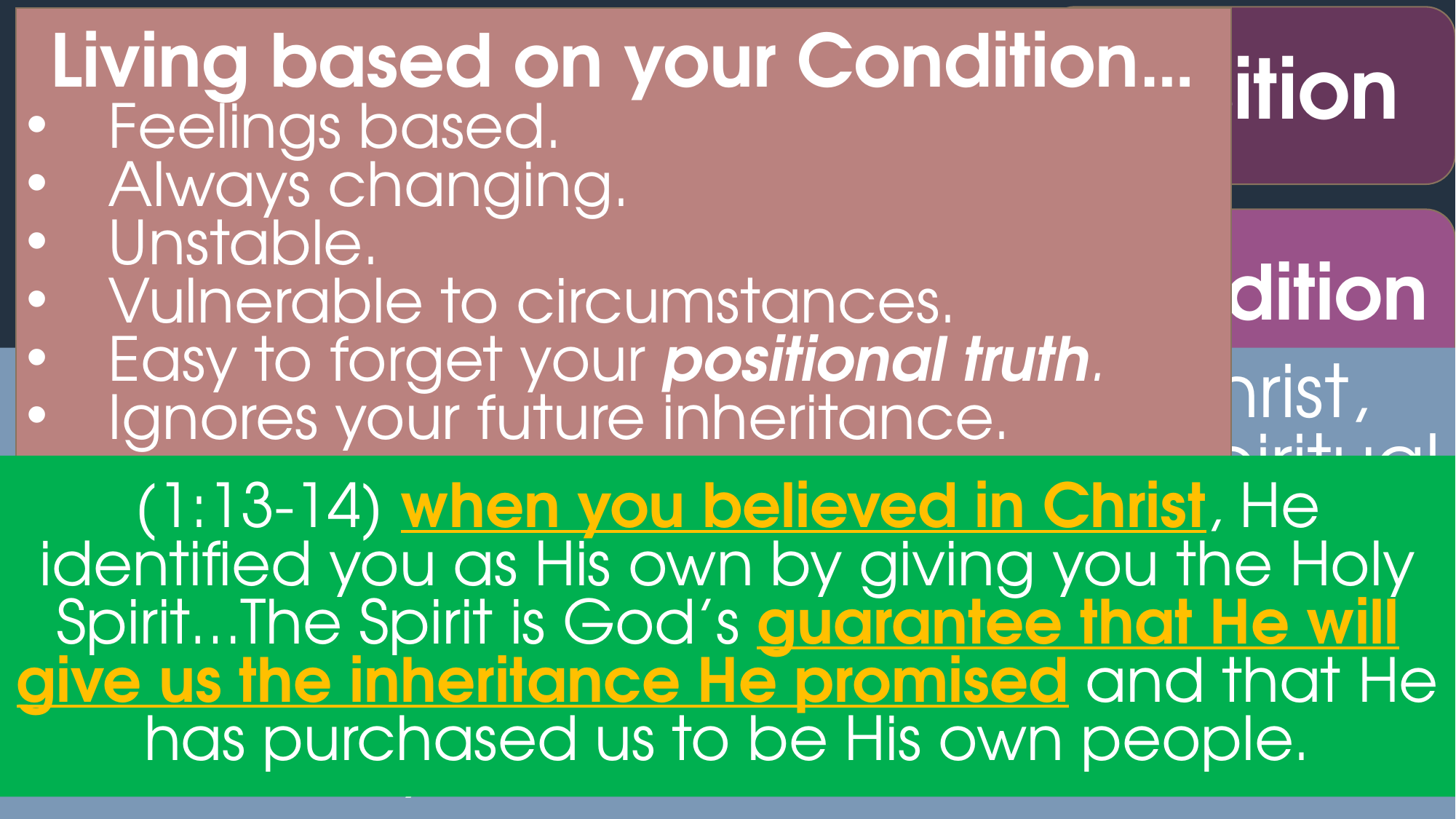

Position
Living based on your Condition…
Feelings based.
Always changing.
Unstable.
Vulnerable to circumstances.
Easy to forget your positional truth.
Ignores your future inheritance.
(vs. 22) Lay aside the Old Self
Position= The truth about you in Jesus.
Unchanging!

Condition
(vs. 23) Renewed in mind

(Col. 2:20) You have died with Christ, and He has set you free from the spiritual powers of this world.
Position
(vs. 24) Put on New Self
(1:13-14) when you believed in Christ, He identified you as His own by giving you the Holy Spirit…The Spirit is God’s guarantee that He will give us the inheritance He promised and that He has purchased us to be His own people.
Condition= Your current atmosphere
Always Changing!

(Gal. 2:20) My old self has been crucified with Christ. It is no longer I who live, but Christ lives in me.
Condition
(vs. 25,28) Lay aside falsehood; steal no longer